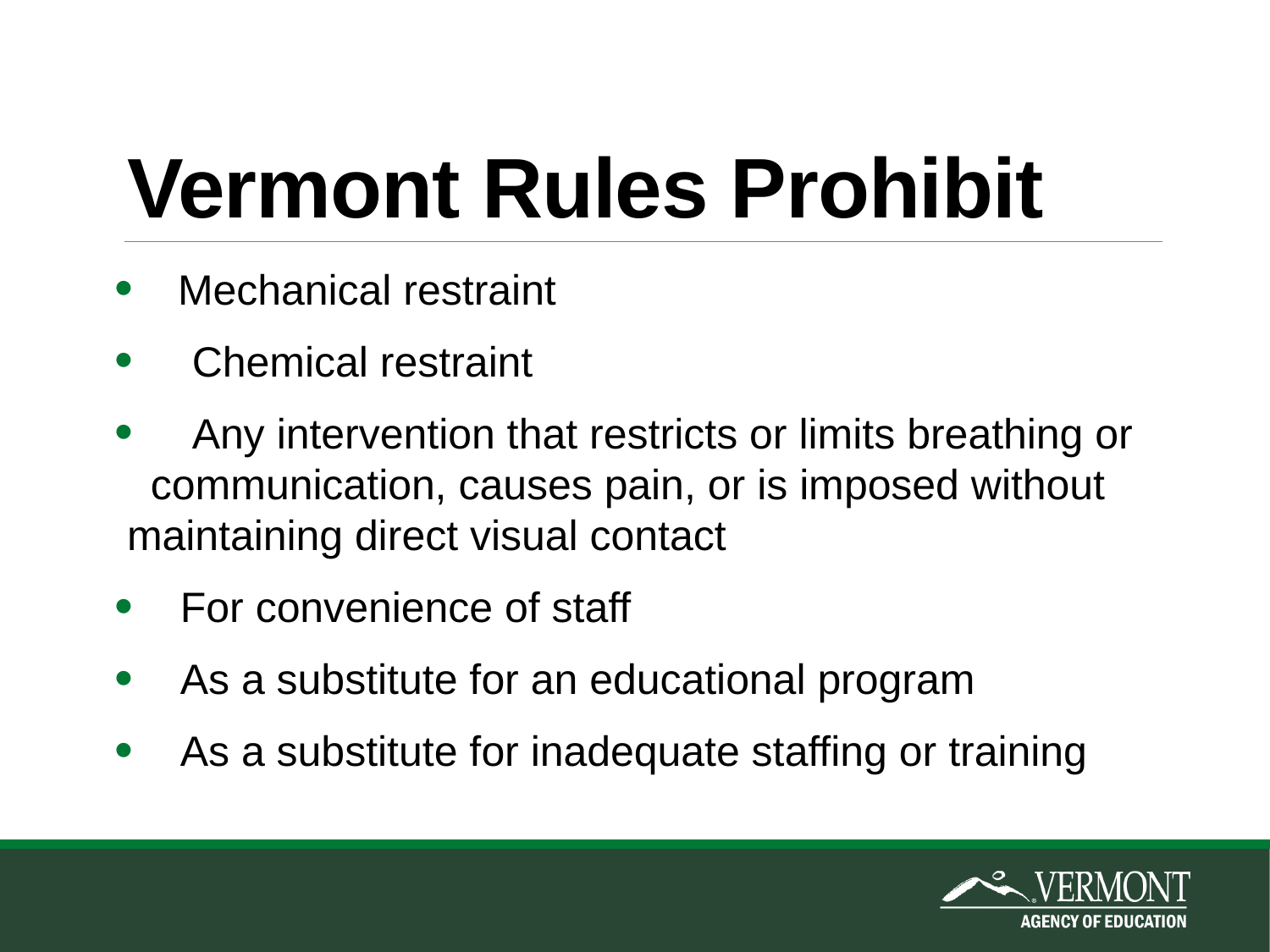

# Vermont Rules Prohibit
Mechanical restraint
     Chemical restraint
     Any intervention that restricts or limits breathing or     communication, causes pain, or is imposed without maintaining direct visual contact
    For convenience of staff
    As a substitute for an educational program
    As a substitute for inadequate staffing or training